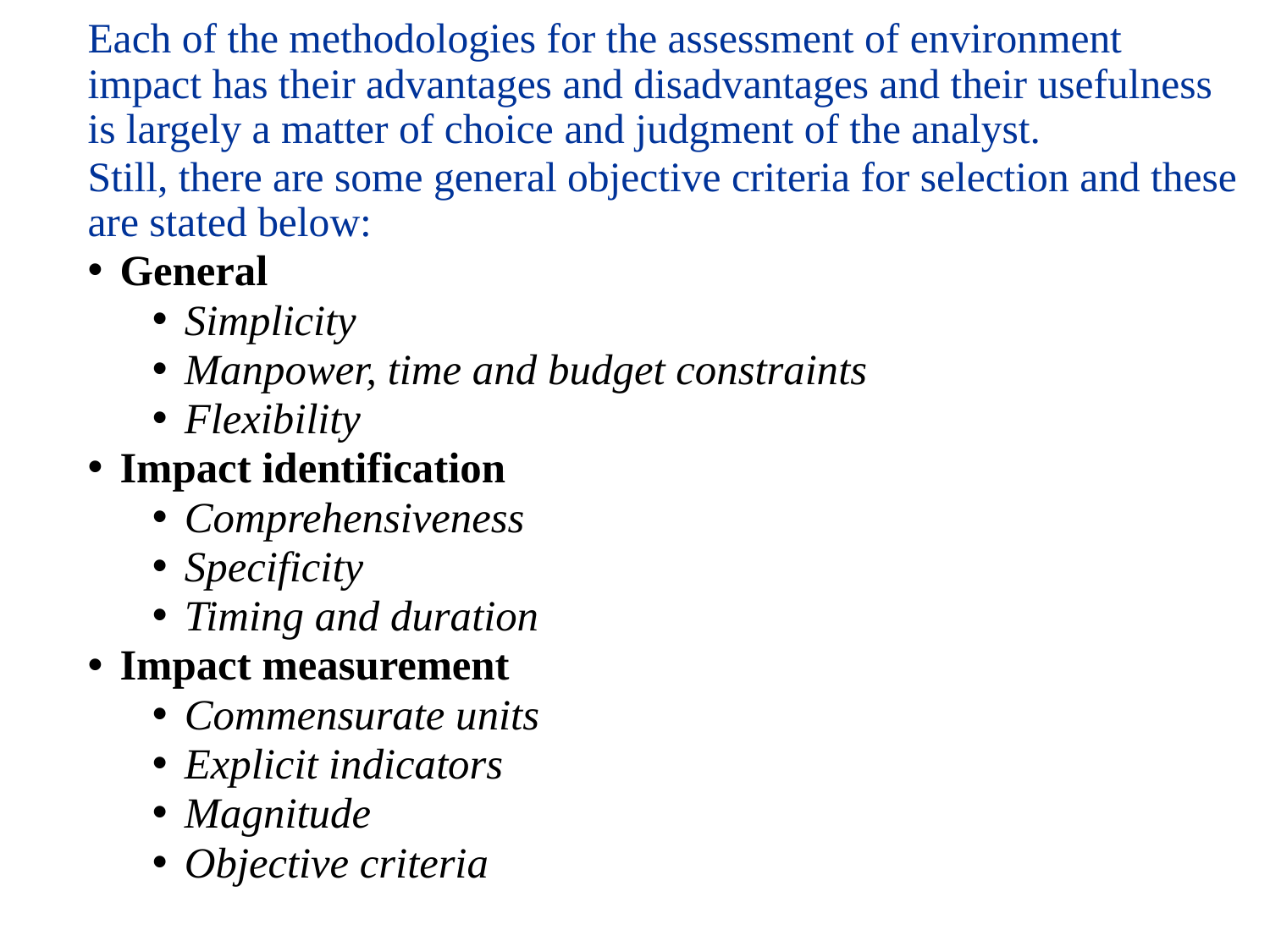

Each of the methodologies for the assessment of environment impact has their advantages and disadvantages and their usefulness is largely a matter of choice and judgment of the analyst.
Still, there are some general objective criteria for selection and these are stated below:
General
Simplicity
Manpower, time and budget constraints
Flexibility
Impact identification
Comprehensiveness
Specificity
Timing and duration
Impact measurement
Commensurate units
Explicit indicators
Magnitude
Objective criteria